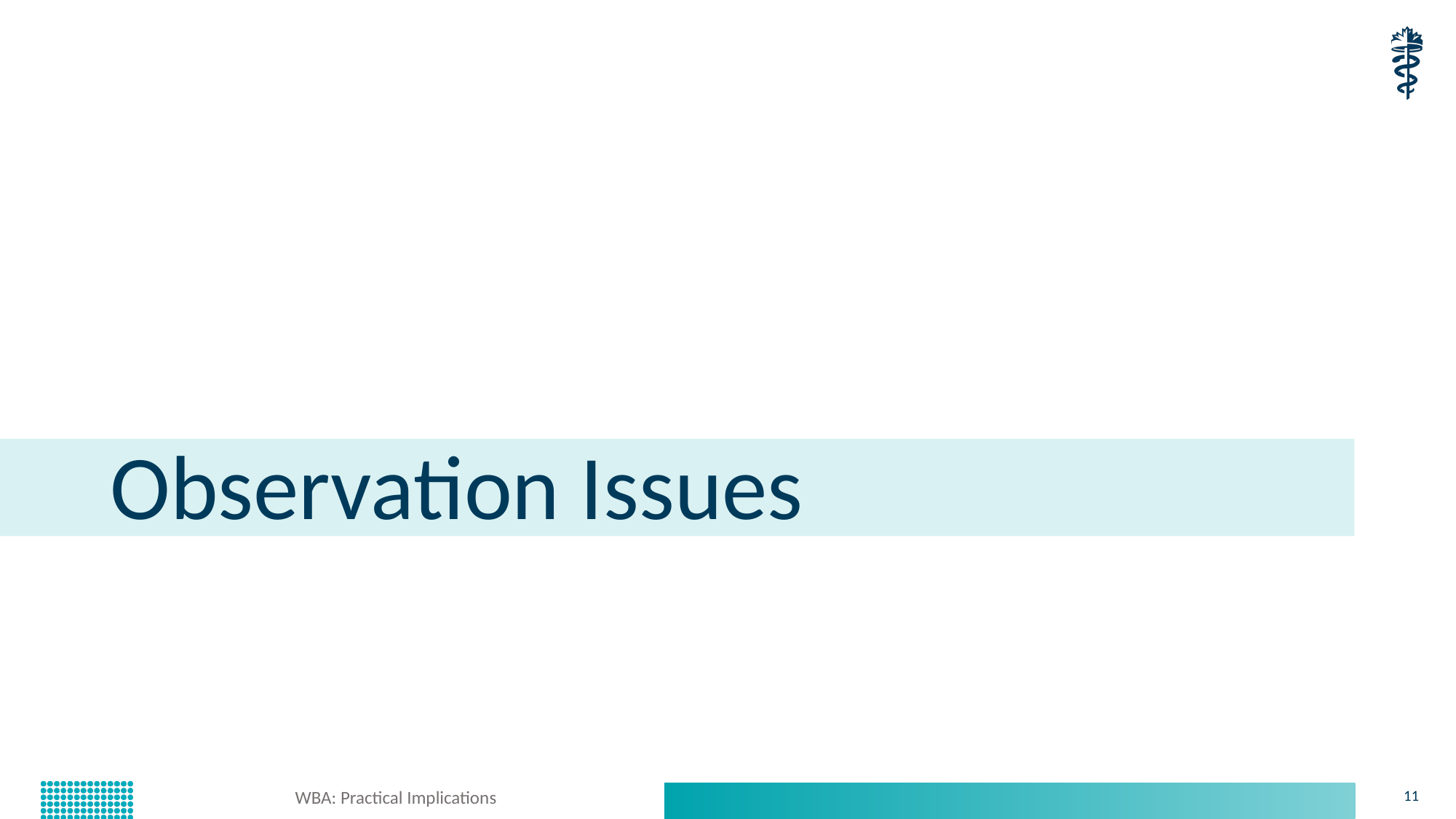

# Observation Issues
WBA: Practical Implications
11